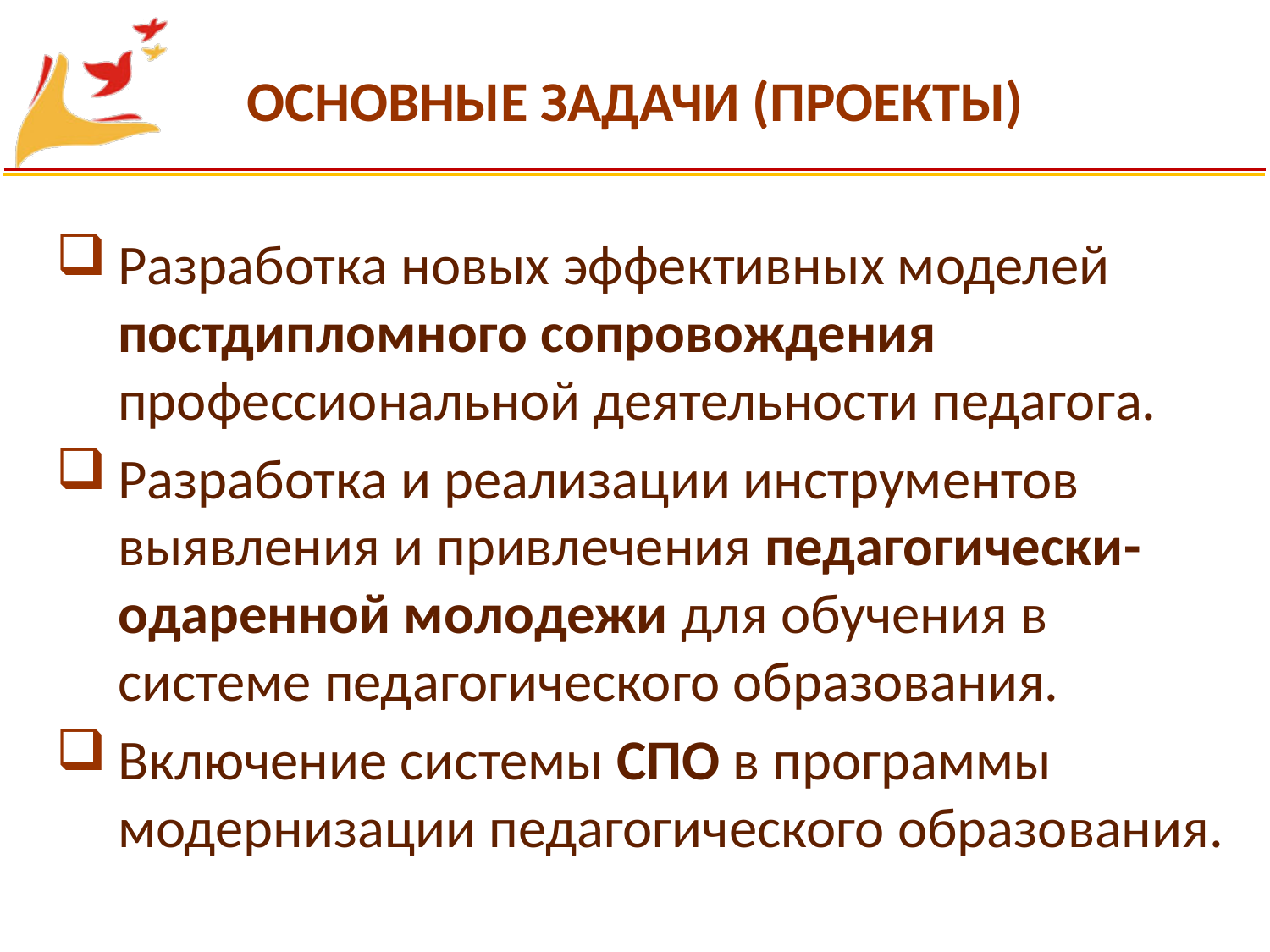

# ОСНОВНЫЕ ЗАДАЧИ (ПРОЕКТЫ)
Разработка новых эффективных моделей постдипломного сопровождения профессиональной деятельности педагога.
Разработка и реализации инструментов выявления и привлечения педагогически-одаренной молодежи для обучения в системе педагогического образования.
Включение системы СПО в программы модернизации педагогического образования.